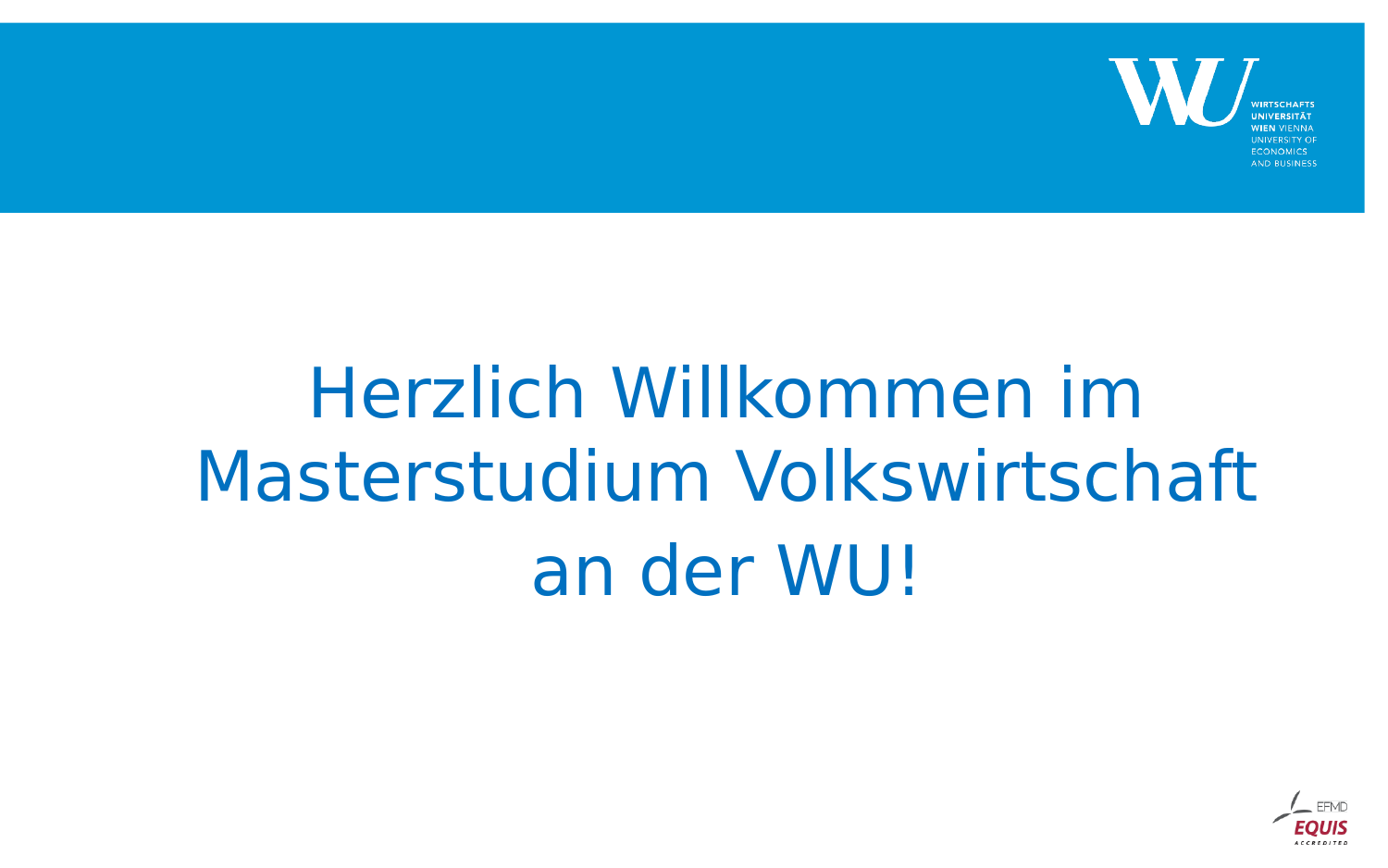

Herzlich Willkommen im Masterstudium Volkswirtschaft
an der WU!